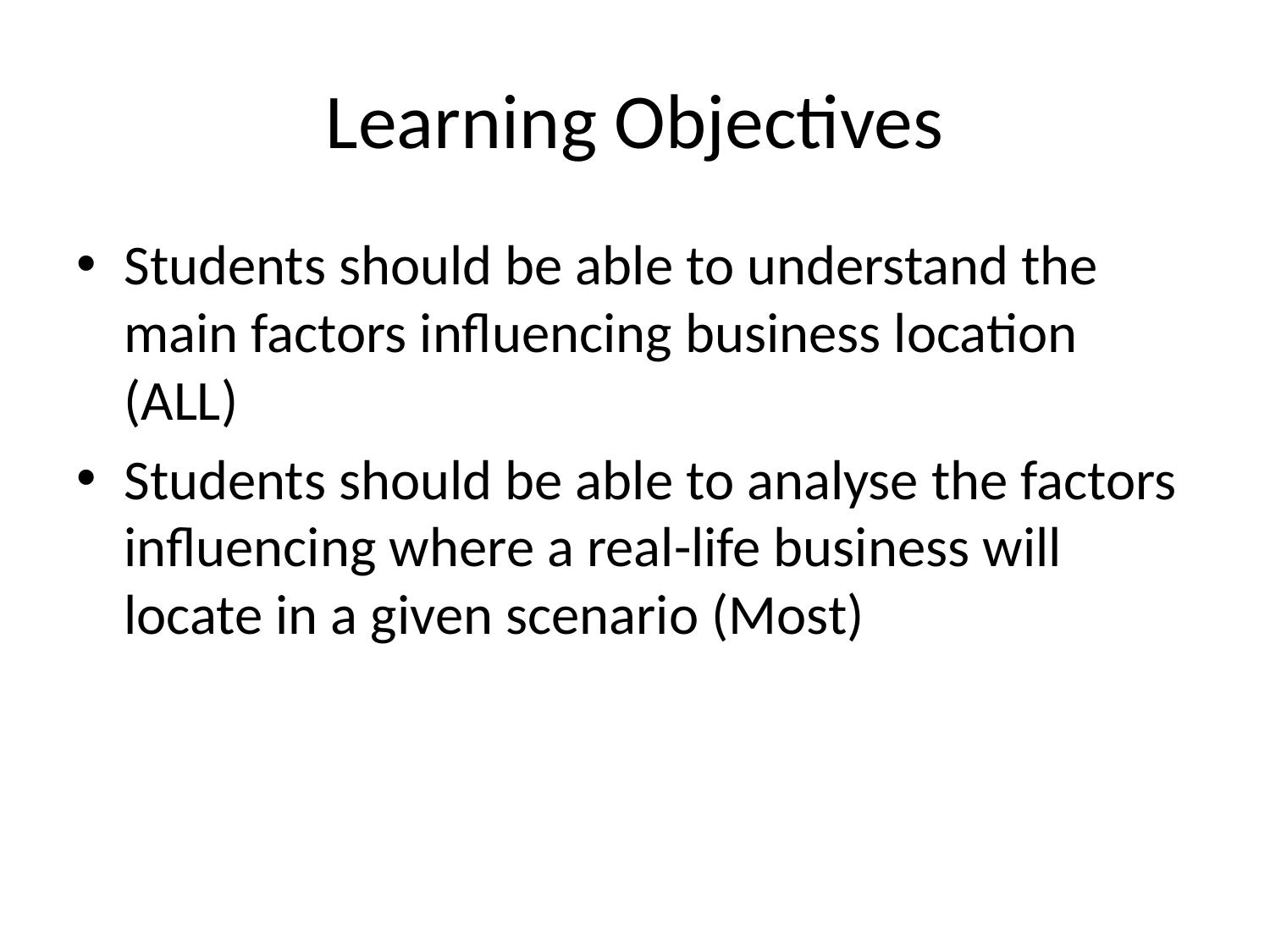

# Learning Objectives
Students should be able to understand the main factors influencing business location (ALL)
Students should be able to analyse the factors influencing where a real-life business will locate in a given scenario (Most)